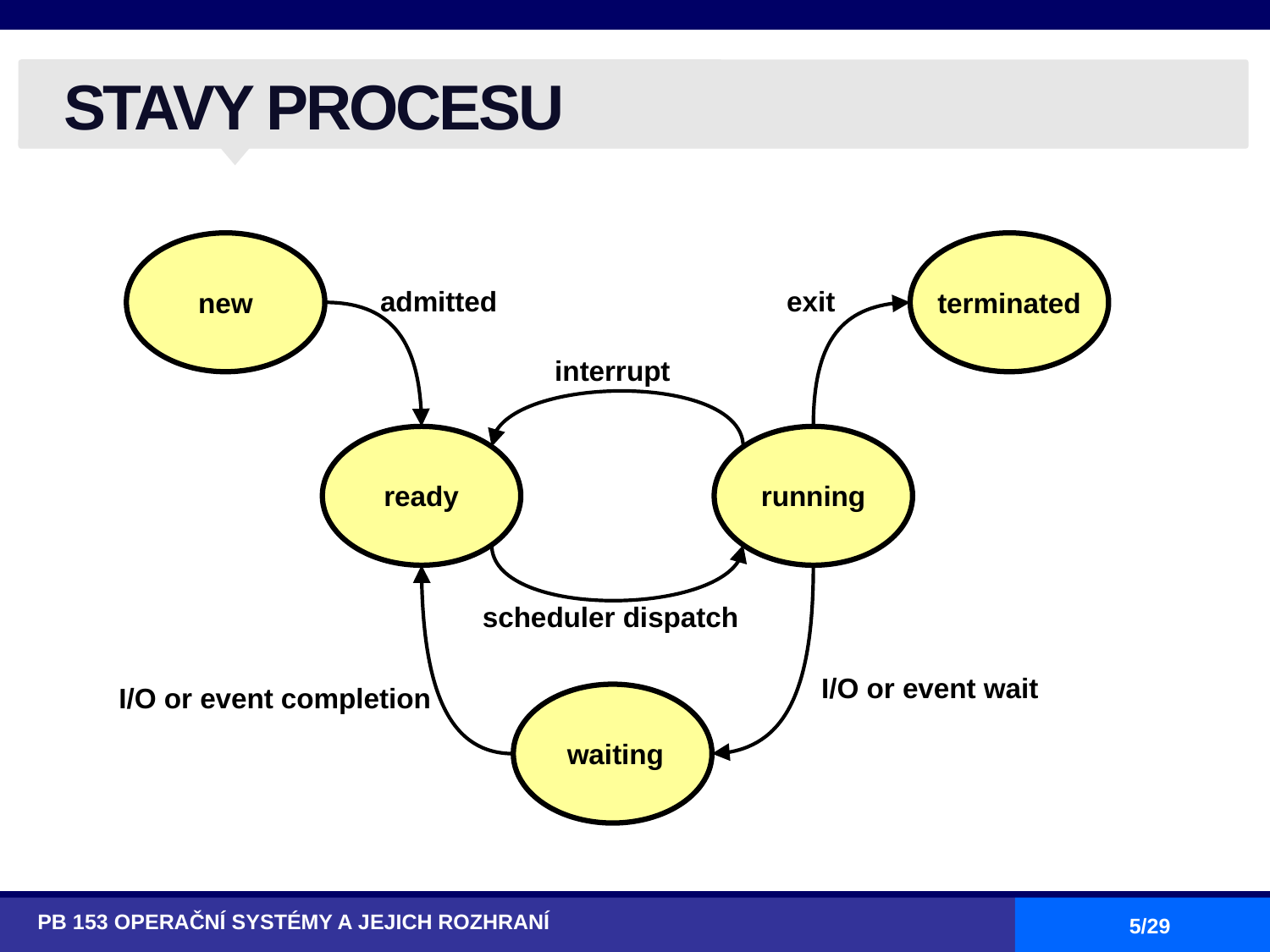

# STAVY PROCESU

admitted
exit
new
terminated
interrupt

ready
running
scheduler dispatch
I/O or event wait
I/O or event completion

waiting
PB 153 OPERAČNÍ SYSTÉMY A JEJICH ROZHRANÍ